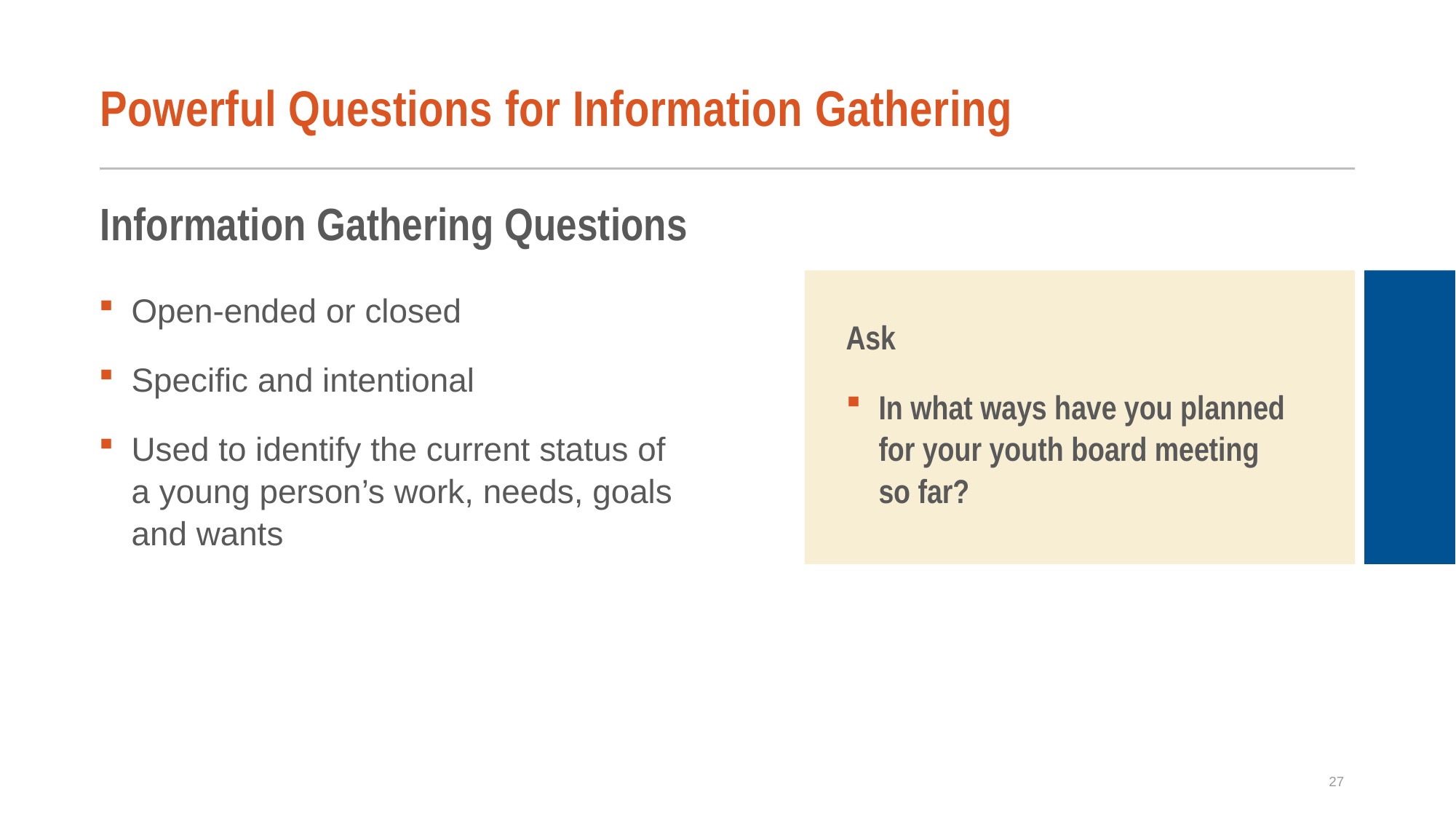

# Powerful Questions for Information Gathering
Information Gathering Questions

Open-ended or closed
Specific and intentional
Used to identify the current status of a young person’s work, needs, goals and wants
Ask
In what ways have you planned for your youth board meeting so far?

27